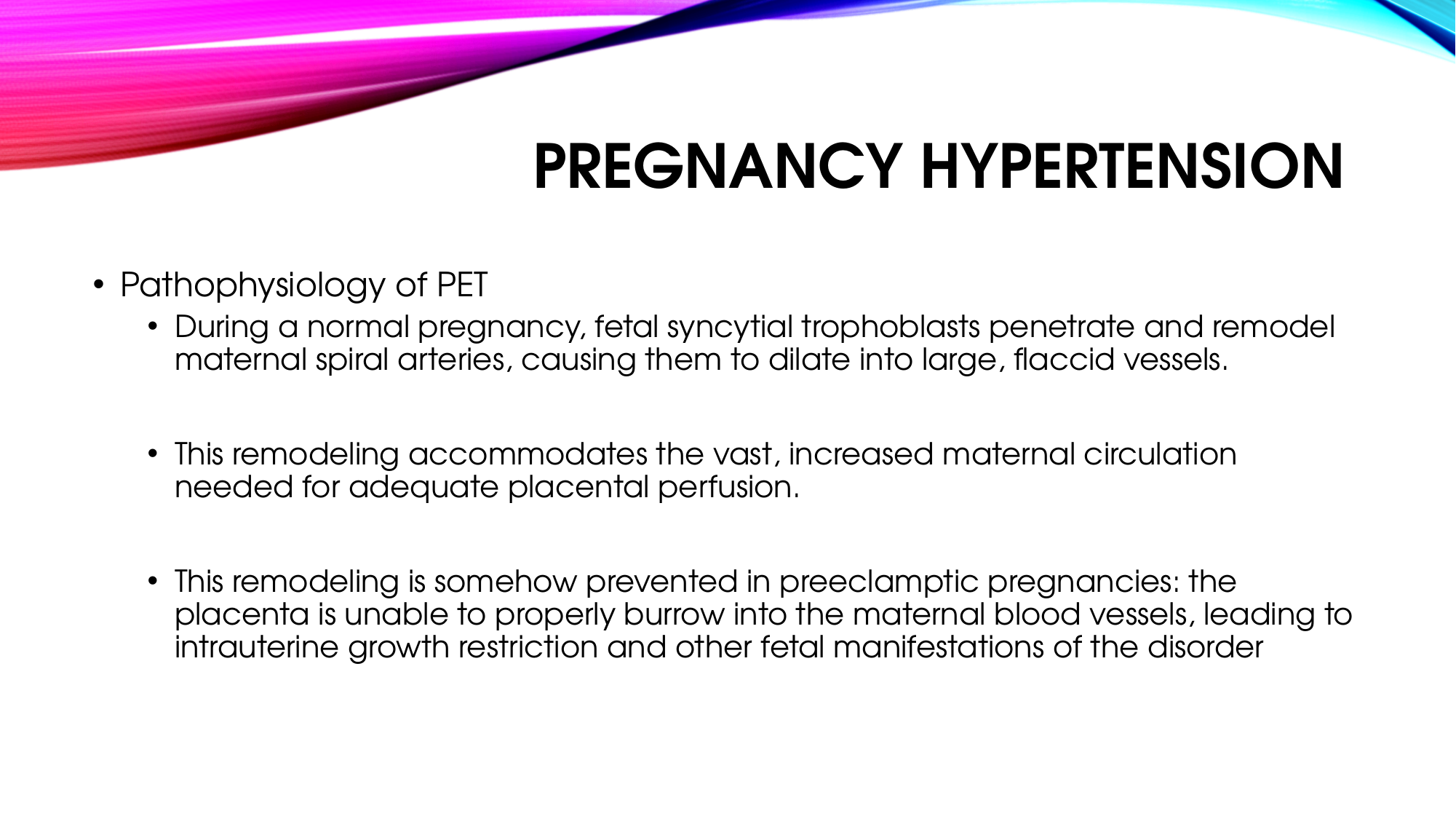

# Pregnancy hypertension
Pathophysiology of PET
During a normal pregnancy, fetal syncytial trophoblasts penetrate and remodel maternal spiral arteries, causing them to dilate into large, flaccid vessels.

This remodeling accommodates the vast, increased maternal circulation needed for adequate placental perfusion.

This remodeling is somehow prevented in preeclamptic pregnancies: the placenta is unable to properly burrow into the maternal blood vessels, leading to intrauterine growth restriction and other fetal manifestations of the disorder